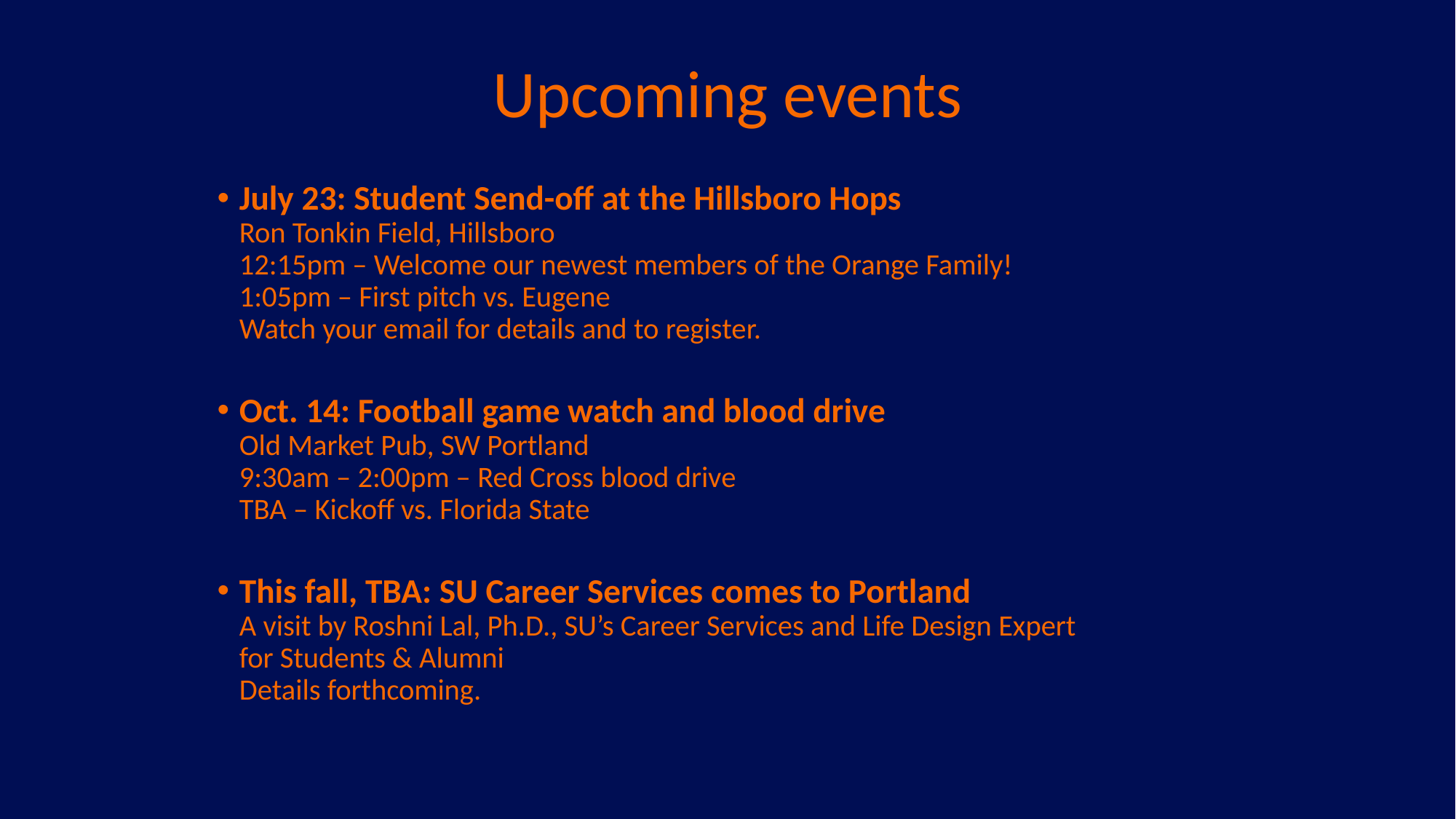

# Upcoming events
July 23: Student Send-off at the Hillsboro Hops
Ron Tonkin Field, Hillsboro
12:15pm – Welcome our newest members of the Orange Family!
1:05pm – First pitch vs. Eugene
Watch your email for details and to register.

Oct. 14: Football game watch and blood drive
Old Market Pub, SW Portland
9:30am – 2:00pm – Red Cross blood drive
TBA – Kickoff vs. Florida State

This fall, TBA: SU Career Services comes to Portland
A visit by Roshni Lal, Ph.D., SU’s Career Services and Life Design Expert
for Students & Alumni
Details forthcoming.